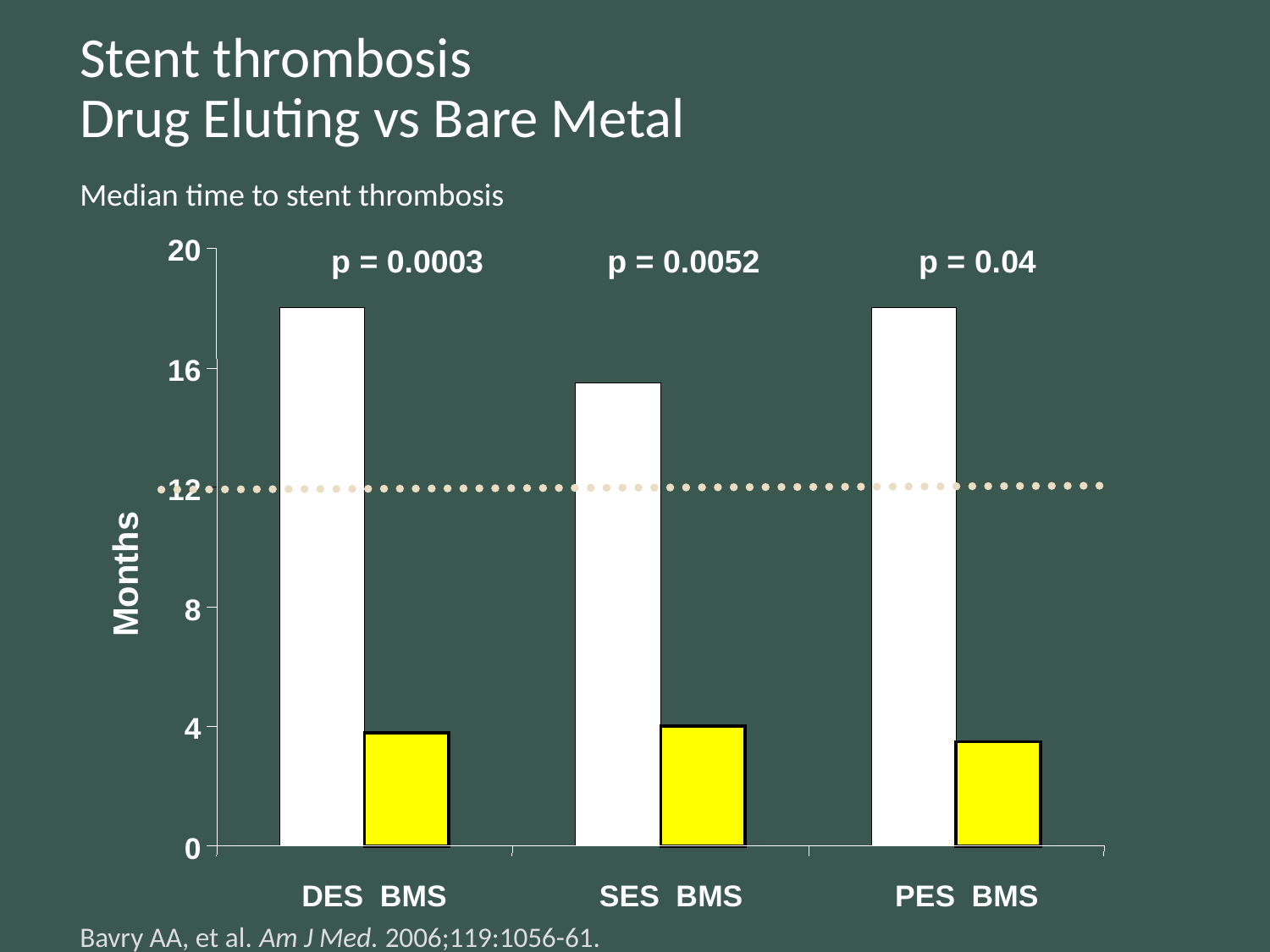

Stent thrombosis
Drug Eluting vs Bare Metal
Median time to stent thrombosis

20

16

12

8

4

0

DES  BMS
SES  BMS
PES  BMS
p = 0.0003
p = 0.0052
p = 0.04

Months
Bavry AA, et al. Am J Med. 2006;119:1056-61.